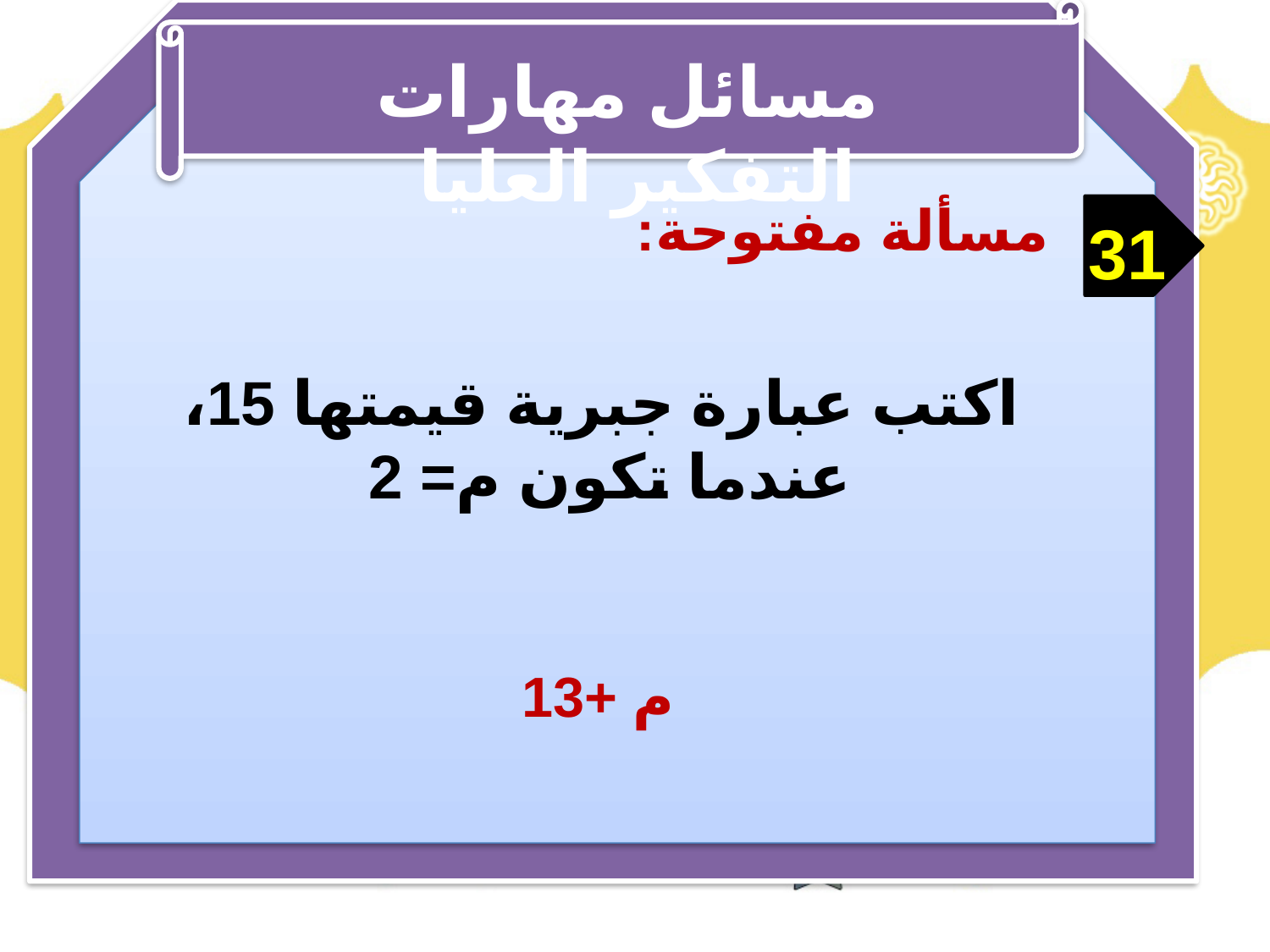

مسائل مهارات التفكير العليا
مسألة مفتوحة:

31
اكتب عبارة جبرية قيمتها 15، عندما تكون م= 2
م +13